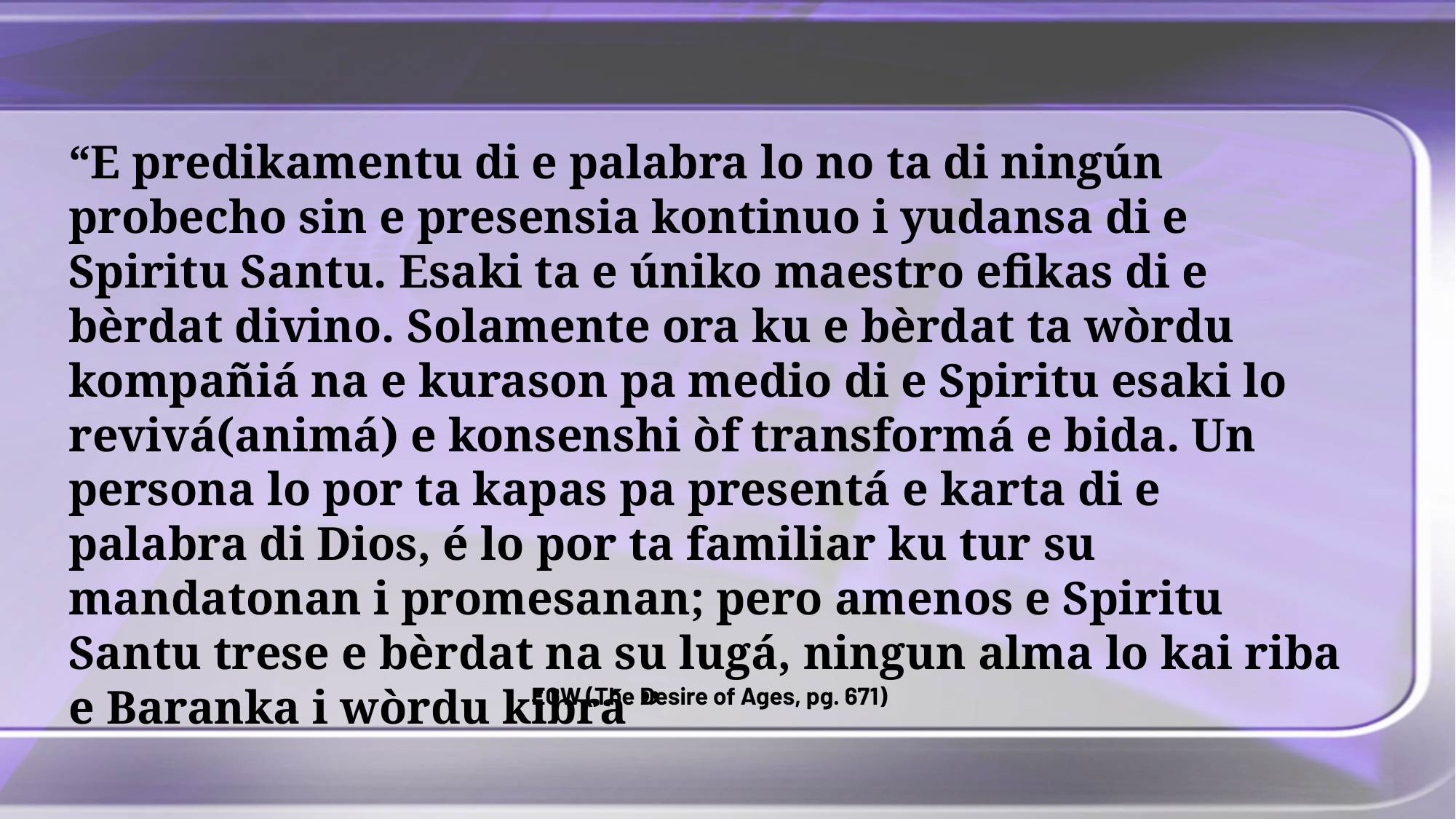

“E predikamentu di e palabra lo no ta di ningún probecho sin e presensia kontinuo i yudansa di e Spiritu Santu. Esaki ta e úniko maestro efikas di e bèrdat divino. Solamente ora ku e bèrdat ta wòrdu kompañiá na e kurason pa medio di e Spiritu esaki lo revivá(animá) e konsenshi òf transformá e bida. Un persona lo por ta kapas pa presentá e karta di e palabra di Dios, é lo por ta familiar ku tur su mandatonan i promesanan; pero amenos e Spiritu Santu trese e bèrdat na su lugá, ningun alma lo kai riba e Baranka i wòrdu kibrá ”
EGW (The Desire of Ages, pg. 671)